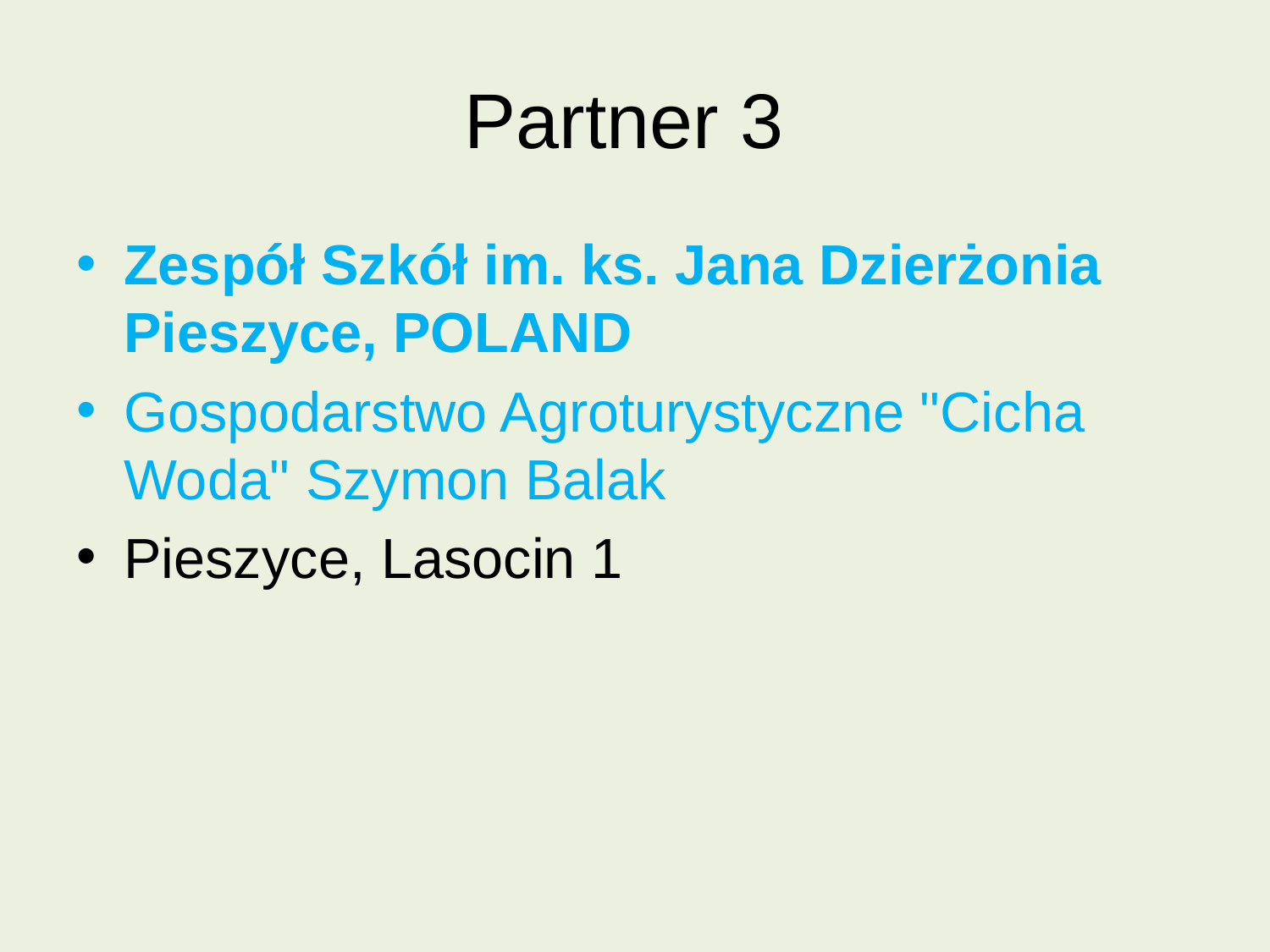

# Partner 3
Zespół Szkół im. ks. Jana Dzierżonia Pieszyce, POLAND
Gospodarstwo Agroturystyczne "Cicha Woda" Szymon Balak
Pieszyce, Lasocin 1